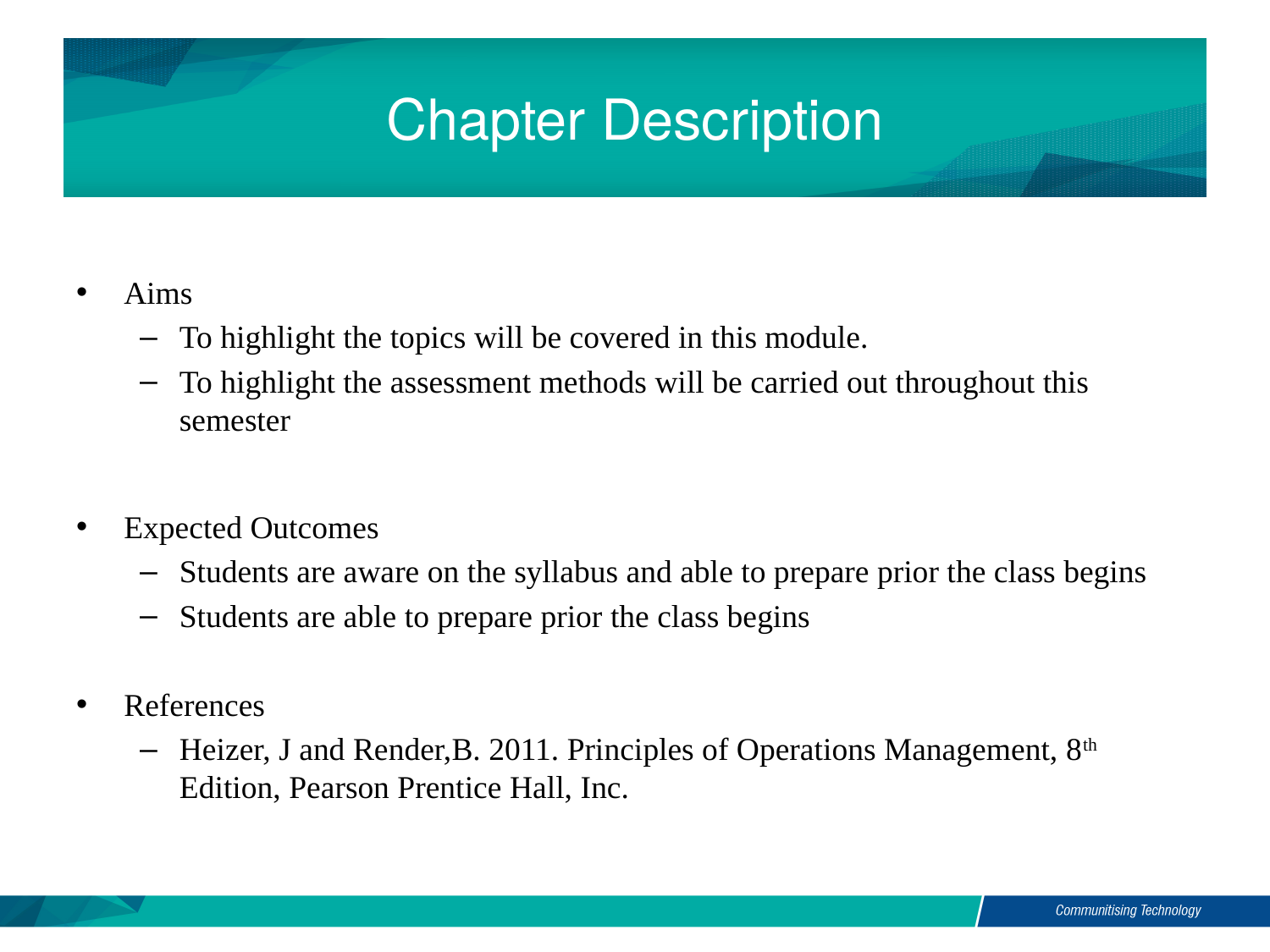

# Chapter Description
Aims
To highlight the topics will be covered in this module.
To highlight the assessment methods will be carried out throughout this semester

Expected Outcomes
Students are aware on the syllabus and able to prepare prior the class begins
Students are able to prepare prior the class begins

References
Heizer, J and Render,B. 2011. Principles of Operations Management, 8th Edition, Pearson Prentice Hall, Inc.